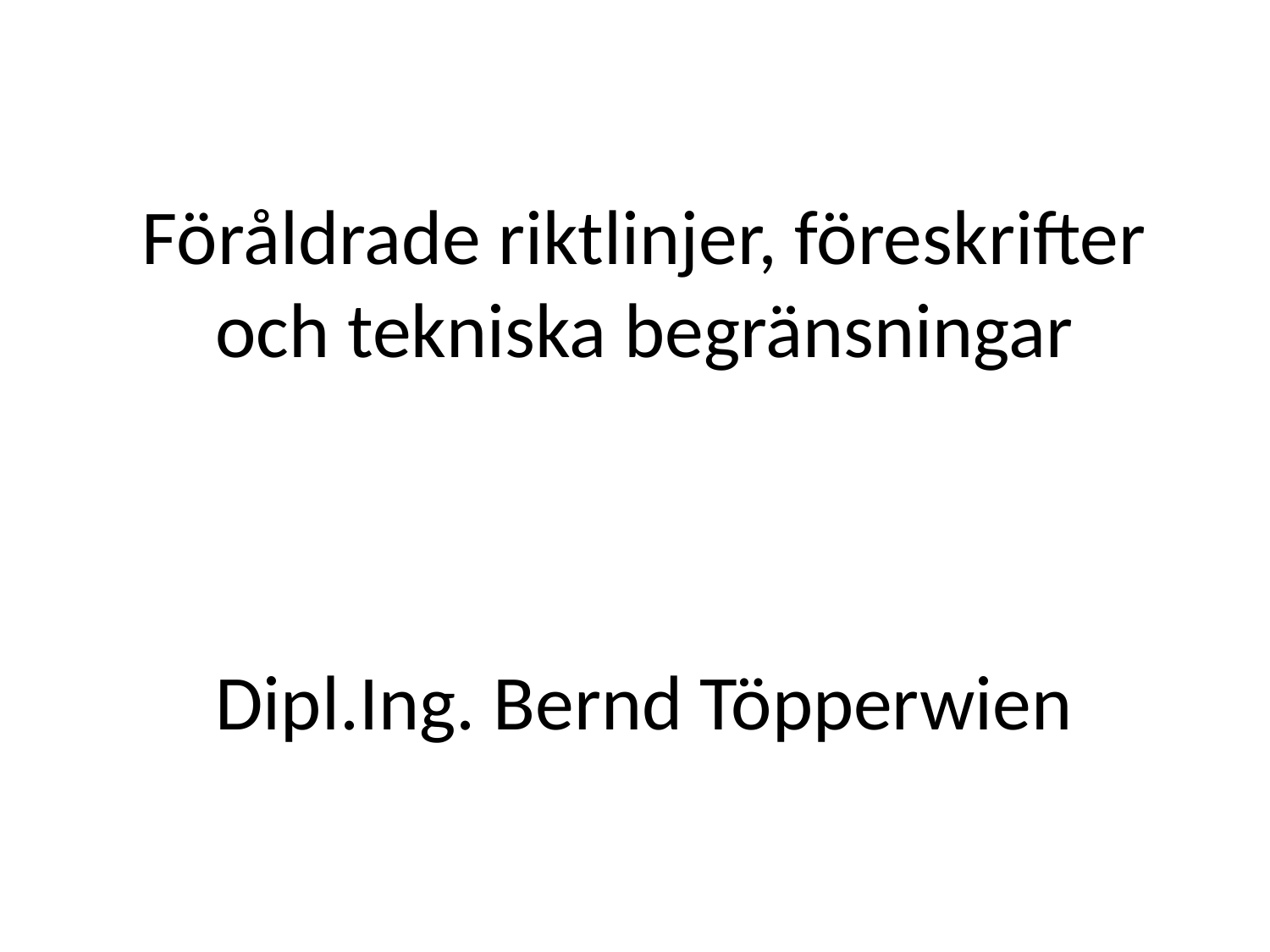

# Föråldrade riktlinjer, föreskrifter och tekniska begränsningar Dipl.Ing. Bernd Töpperwien